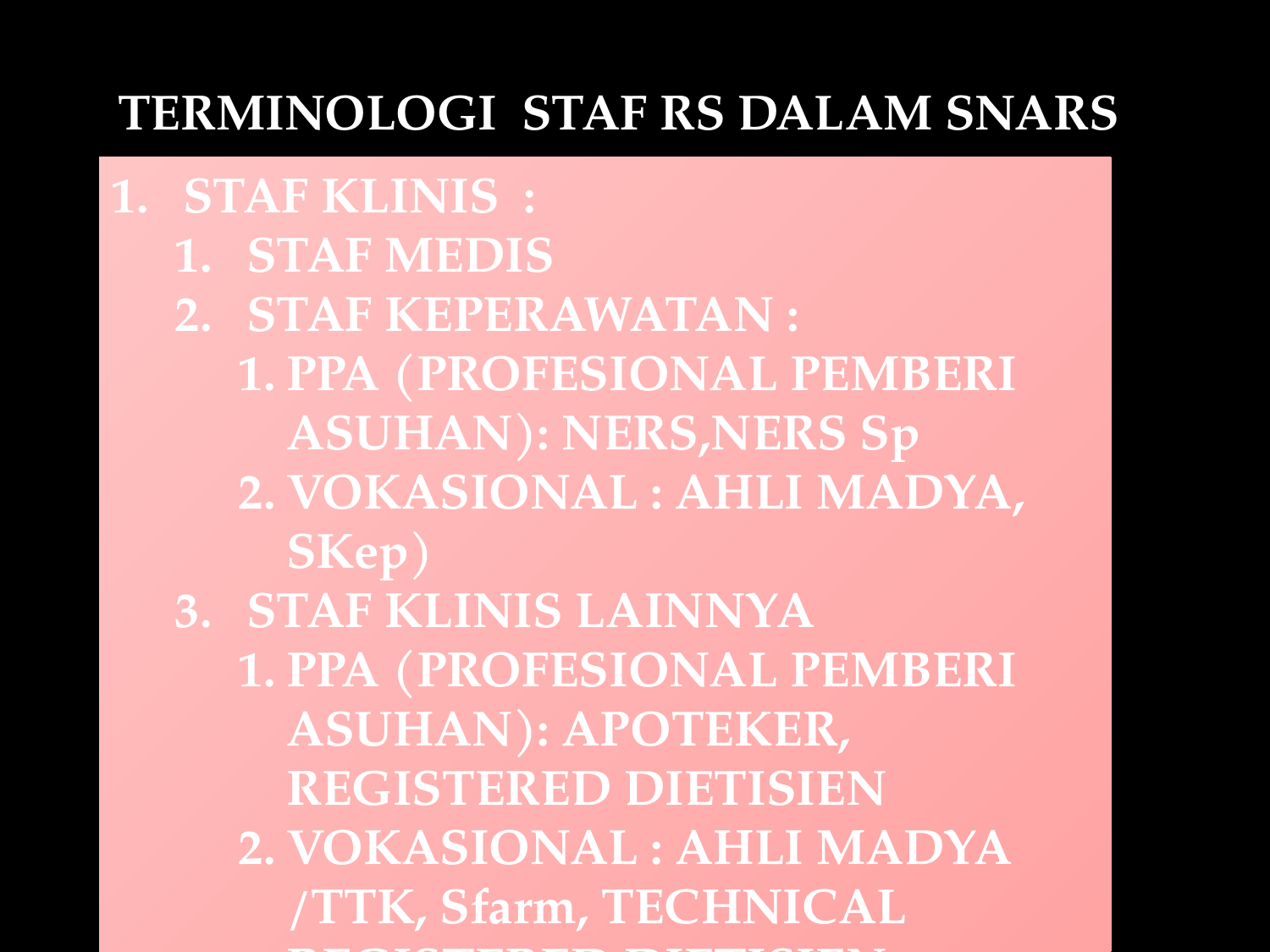

TERMINOLOGI  STAF RS DALAM SNARS
STAF KLINIS  :
STAF MEDIS
STAF KEPERAWATAN :
PPA (PROFESIONAL PEMBERI ASUHAN): NERS,NERS Sp
VOKASIONAL : AHLI MADYA, SKep)
STAF KLINIS LAINNYA
PPA (PROFESIONAL PEMBERI ASUHAN): APOTEKER, REGISTERED DIETISIEN
VOKASIONAL : AHLI MADYA /TTK, Sfarm, TECHNICAL REGISTERED DIETISIEN. REGISTERED NUTRISIONIS )
STAF NON KLINIS